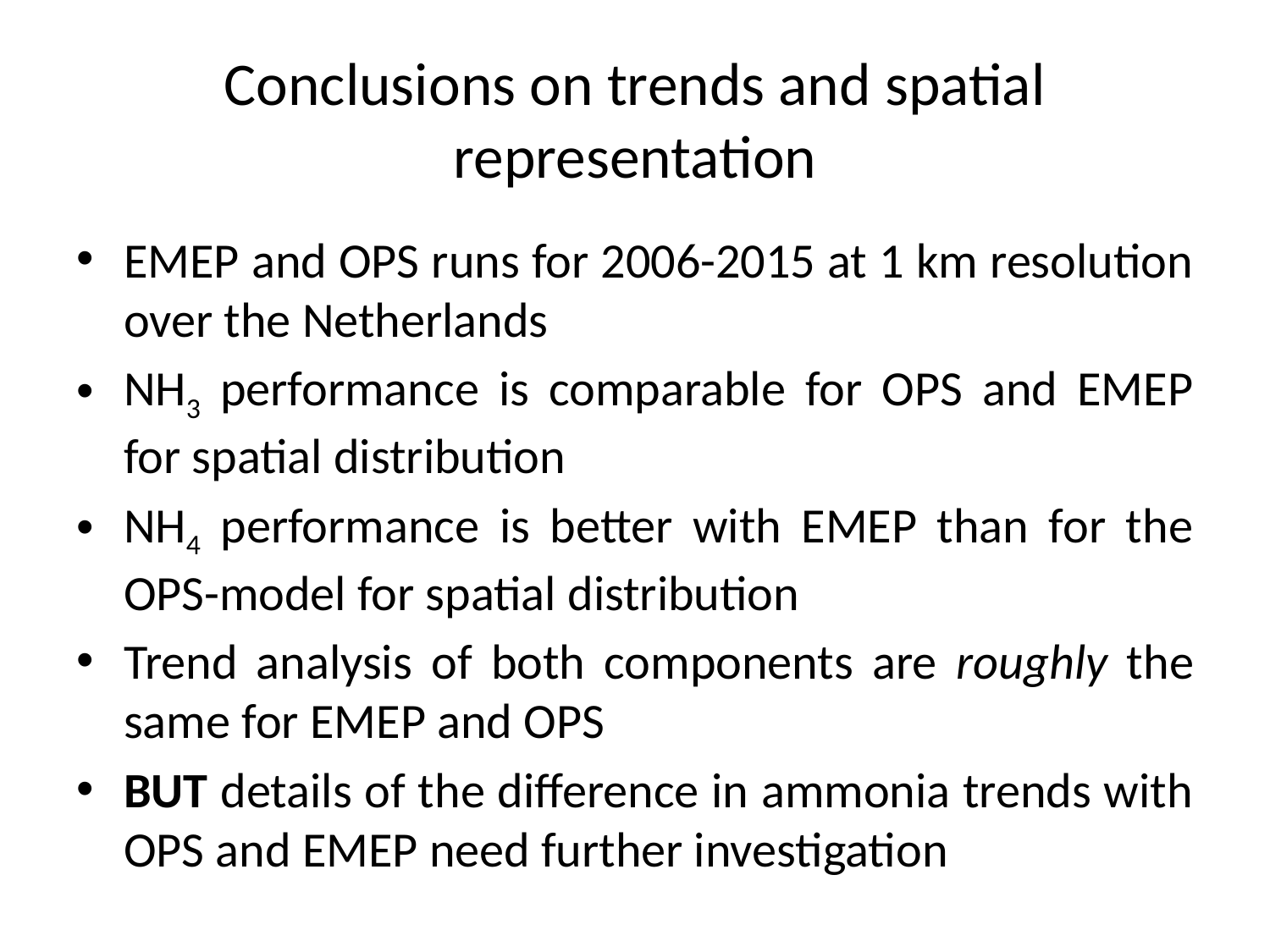

# Conclusions on trends and spatial representation
EMEP and OPS runs for 2006-2015 at 1 km resolution over the Netherlands
NH3 performance is comparable for OPS and EMEP for spatial distribution
NH4 performance is better with EMEP than for the OPS-model for spatial distribution
Trend analysis of both components are roughly the same for EMEP and OPS
BUT details of the difference in ammonia trends with OPS and EMEP need further investigation